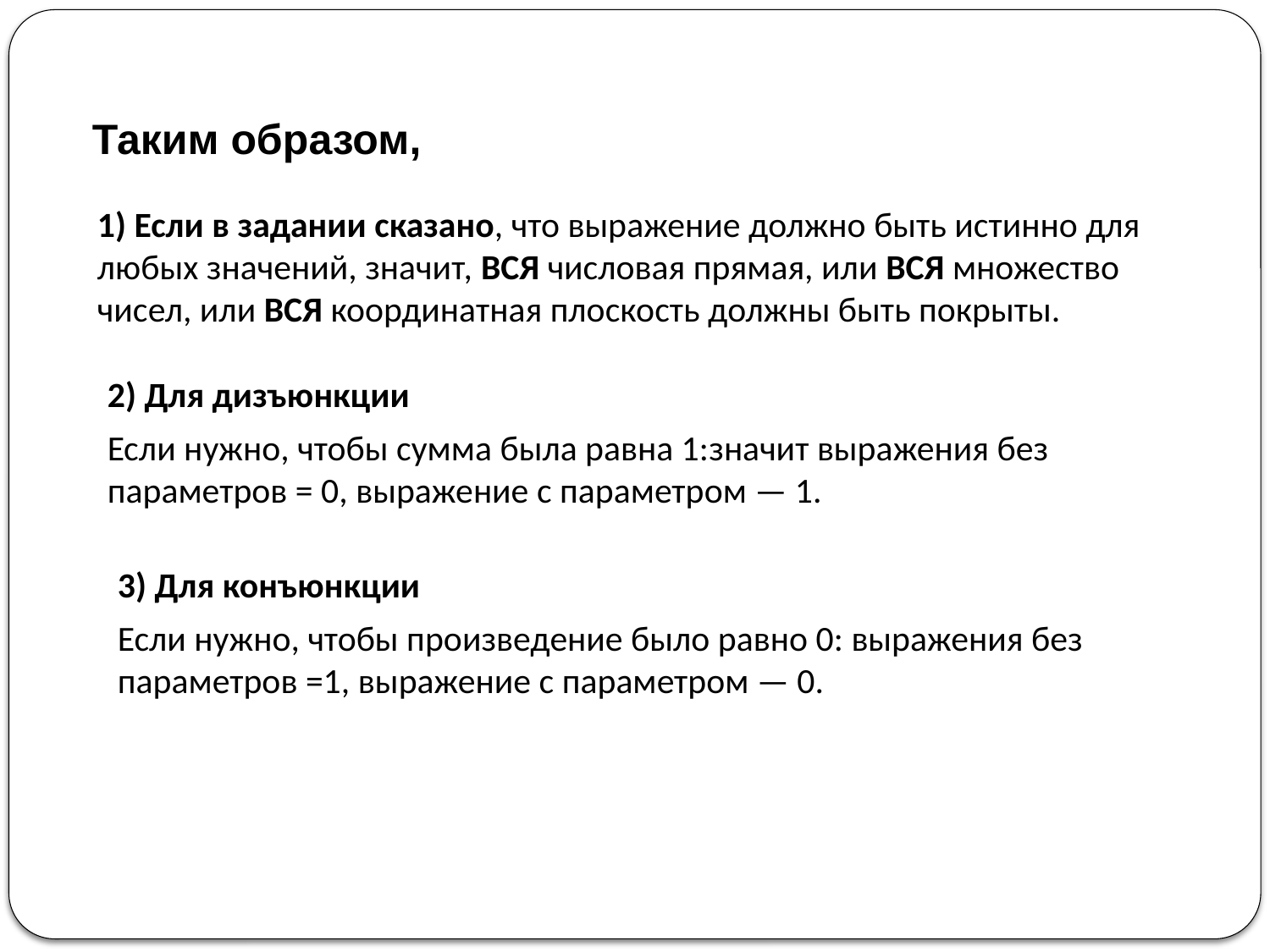

Таким образом,
1) Если в задании сказано, что выражение должно быть истинно для любых значений, значит, ВСЯ числовая прямая, или ВСЯ множество чисел, или ВСЯ координатная плоскость должны быть покрыты.
2) Для дизъюнкции
Если нужно, чтобы сумма была равна 1:значит выражения без параметров = 0, выражение с параметром — 1.
3) Для конъюнкции
Если нужно, чтобы произведение было равно 0: выражения без параметров =1, выражение с параметром — 0.